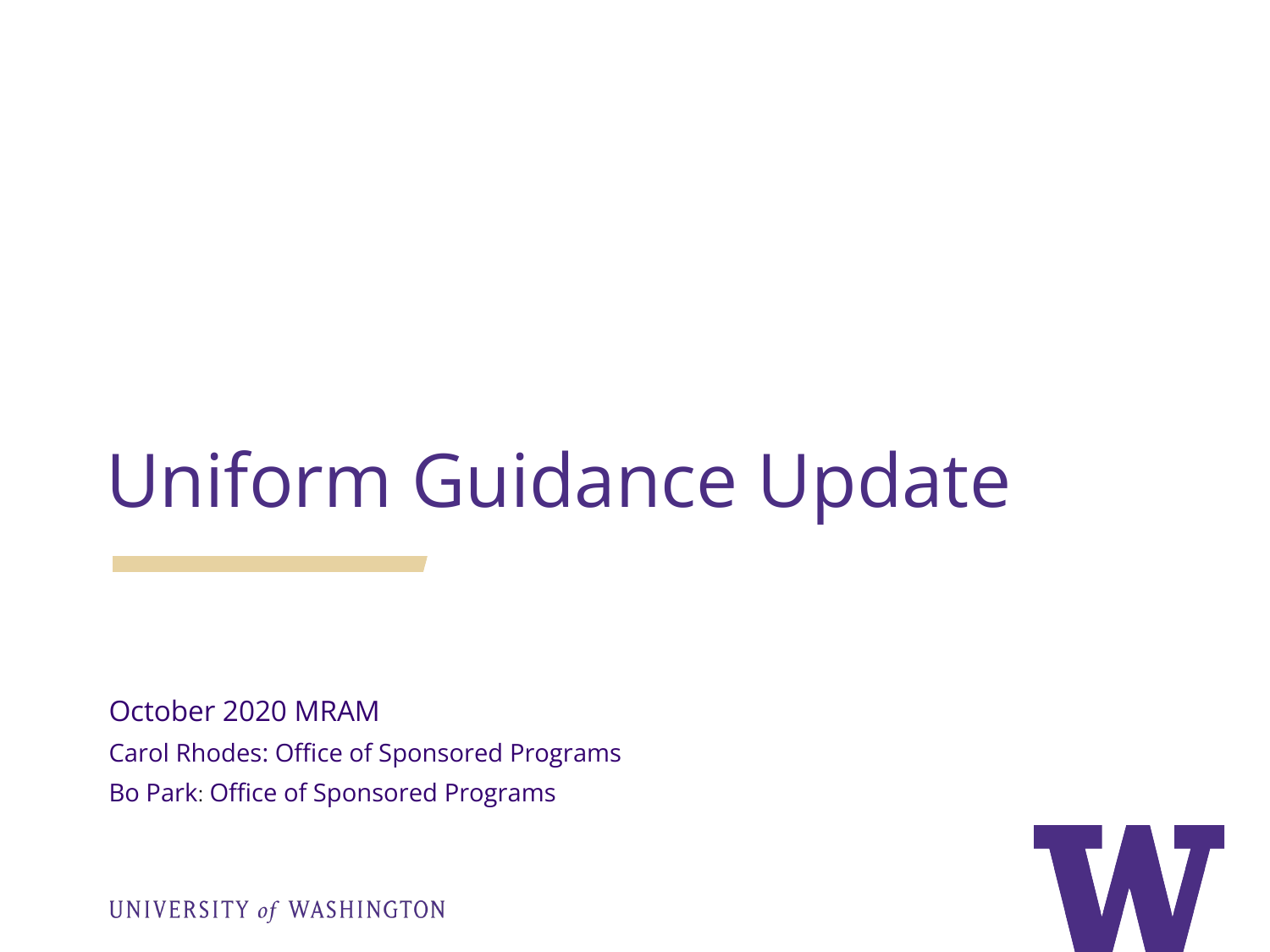

Uniform Guidance Update
October 2020 MRAM
Carol Rhodes: Office of Sponsored Programs
Bo Park: Office of Sponsored Programs